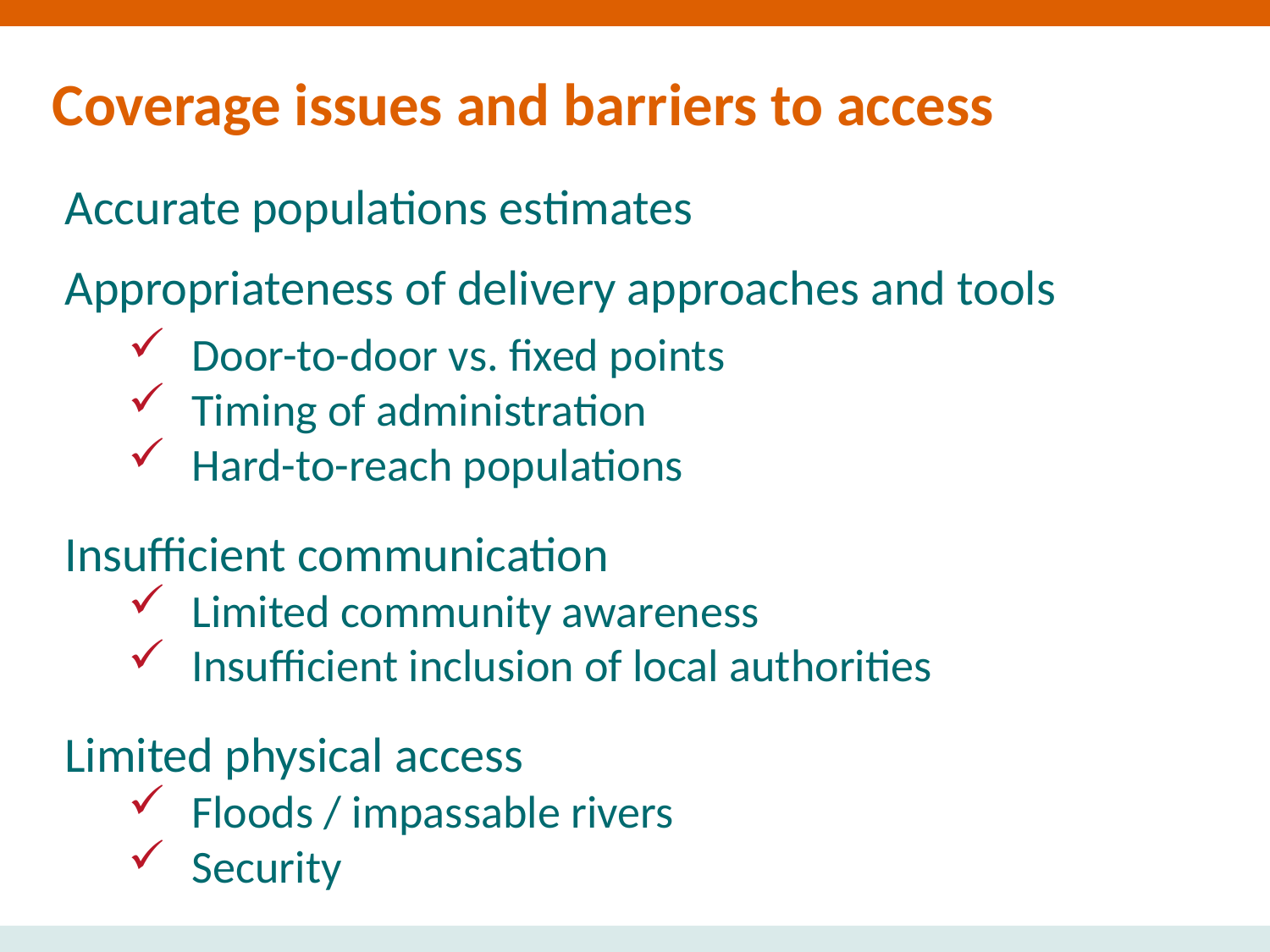

Coverage issues and barriers to access
Accurate populations estimates
Appropriateness of delivery approaches and tools
Door-to-door vs. fixed points
Timing of administration
Hard-to-reach populations

Insufficient communication
Limited community awareness
Insufficient inclusion of local authorities

Limited physical access
Floods / impassable rivers
Security